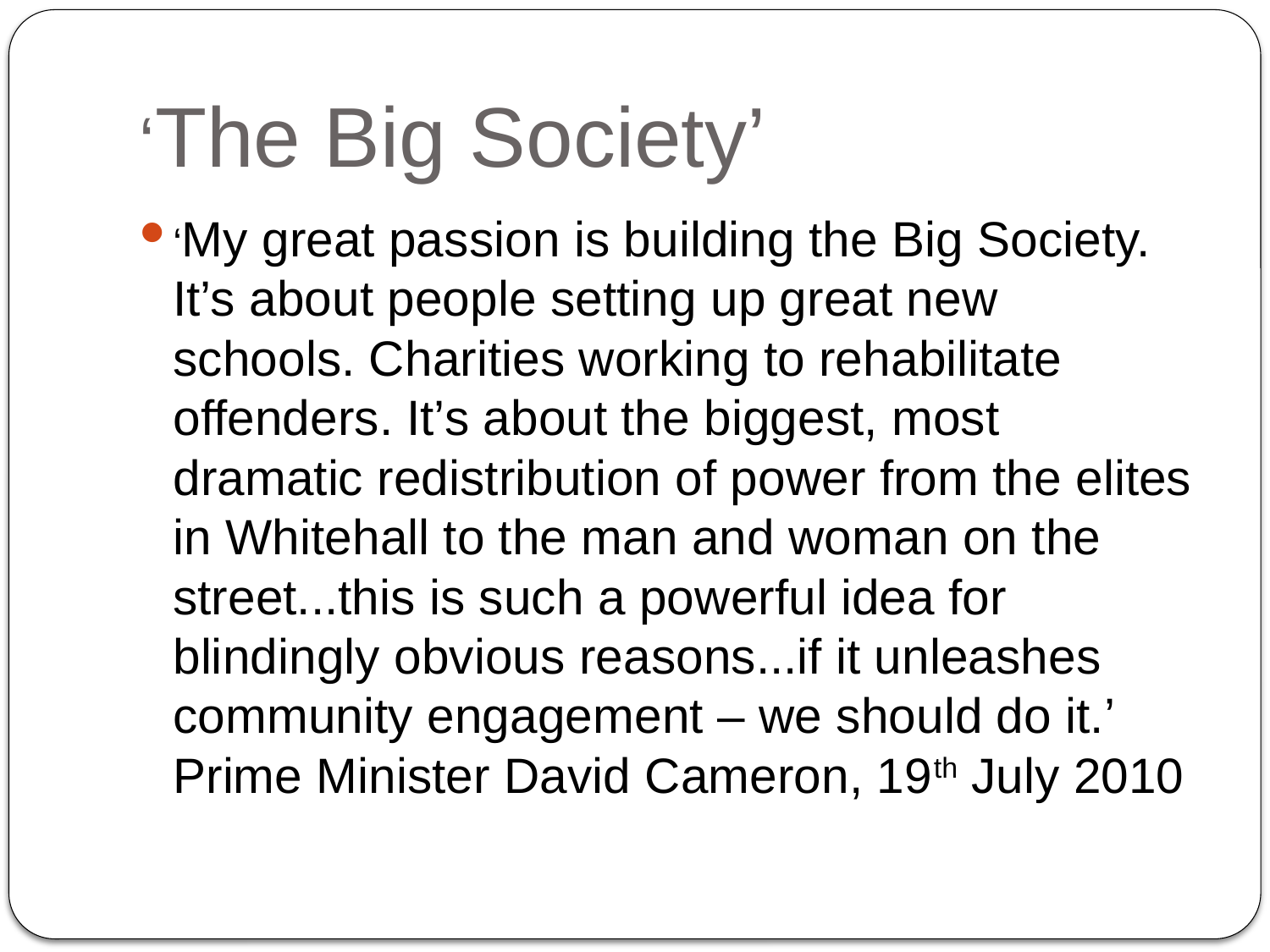

# ‘The Big Society’
‘My great passion is building the Big Society. It’s about people setting up great new schools. Charities working to rehabilitate offenders. It’s about the biggest, most dramatic redistribution of power from the elites in Whitehall to the man and woman on the street...this is such a powerful idea for blindingly obvious reasons...if it unleashes community engagement – we should do it.’ Prime Minister David Cameron, 19th July 2010